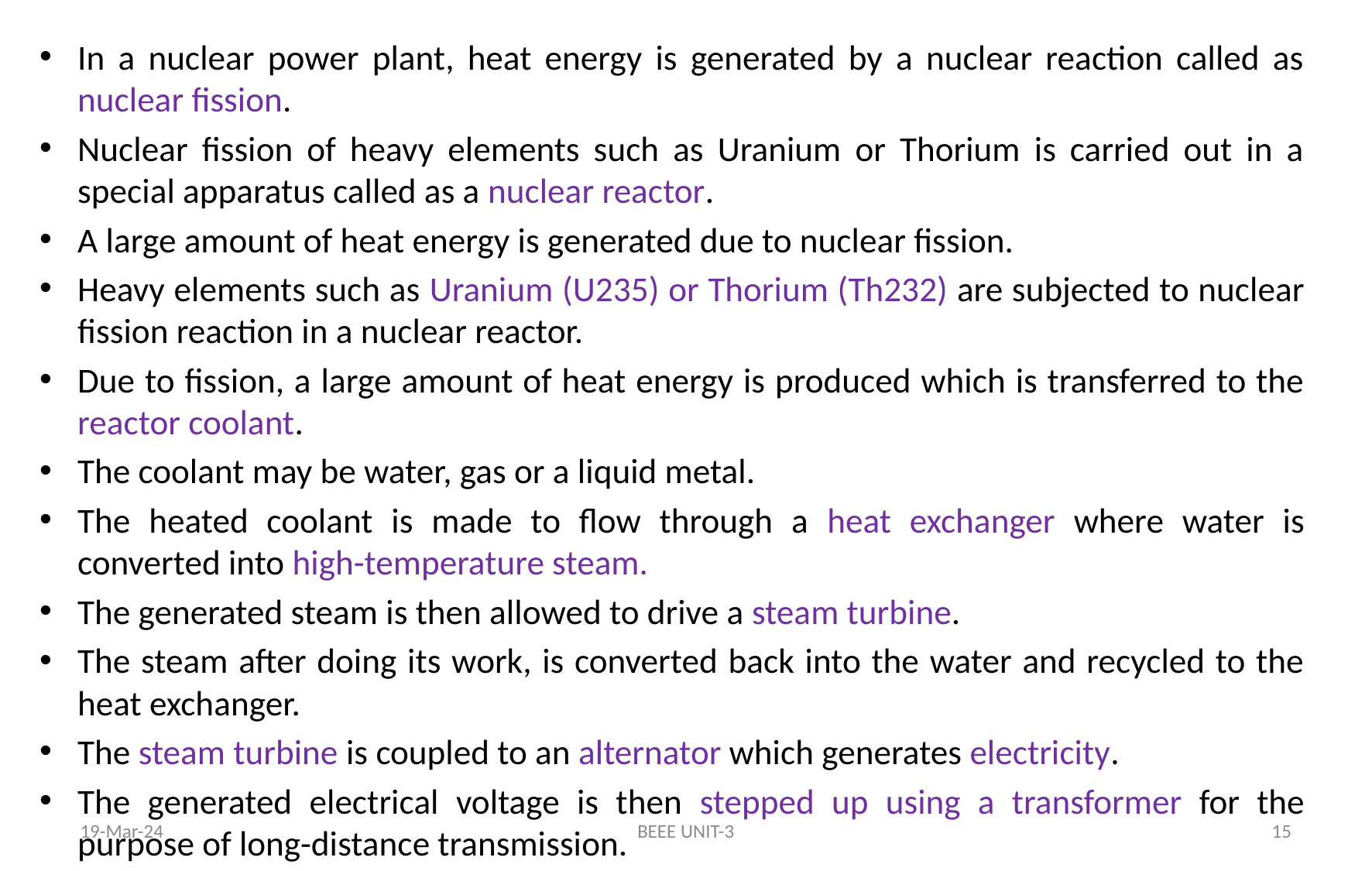

In a nuclear power plant, heat energy is generated by a nuclear reaction called as nuclear fission.
Nuclear fission of heavy elements such as Uranium or Thorium is carried out in a special apparatus called as a nuclear reactor.
A large amount of heat energy is generated due to nuclear fission.
Heavy elements such as Uranium (U235) or Thorium (Th232) are subjected to nuclear fission reaction in a nuclear reactor.
Due to fission, a large amount of heat energy is produced which is transferred to the reactor coolant.
The coolant may be water, gas or a liquid metal.
The heated coolant is made to flow through a heat exchanger where water is converted into high-temperature steam.
The generated steam is then allowed to drive a steam turbine.
The steam after doing its work, is converted back into the water and recycled to the heat exchanger.
The steam turbine is coupled to an alternator which generates electricity.
The generated electrical voltage is then stepped up using a transformer for the purpose of long-distance transmission.
19-Mar-24
BEEE UNIT-3
15